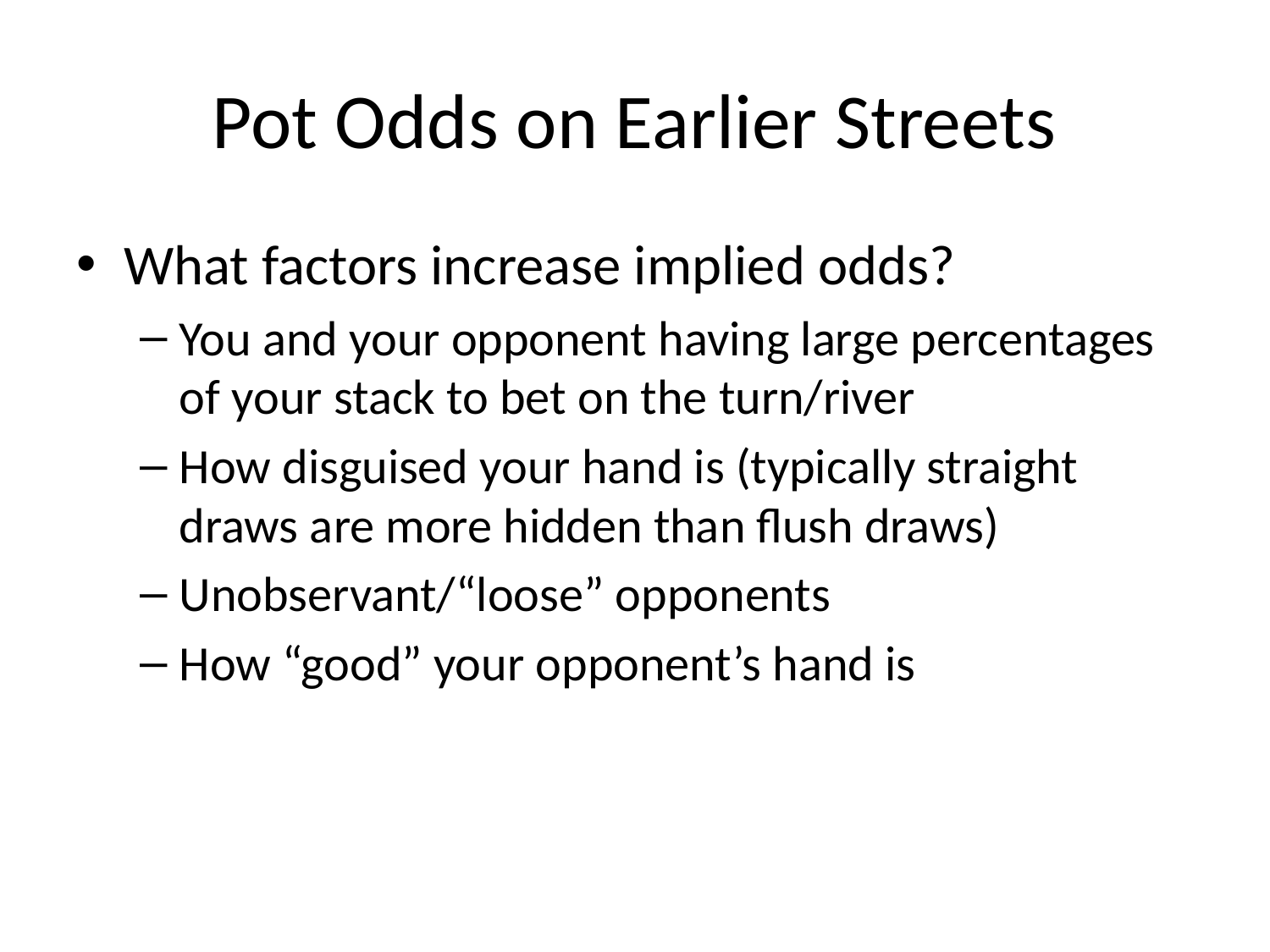

# Pot Odds on Earlier Streets
What factors increase implied odds?
You and your opponent having large percentages of your stack to bet on the turn/river
How disguised your hand is (typically straight draws are more hidden than flush draws)
Unobservant/“loose” opponents
How “good” your opponent’s hand is